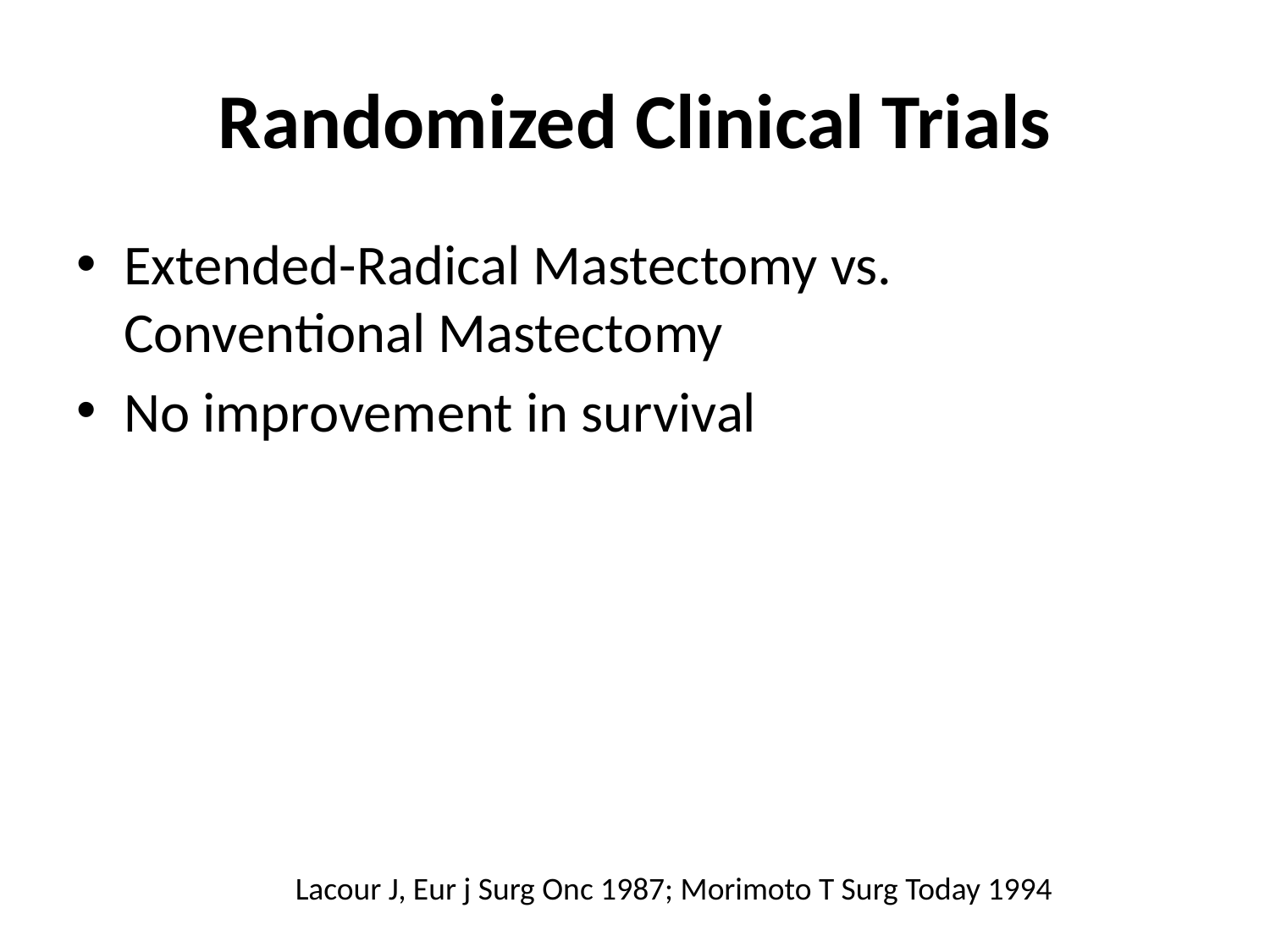

# Randomized Clinical Trials
Extended-Radical Mastectomy vs. Conventional Mastectomy
No improvement in survival
Lacour J, Eur j Surg Onc 1987; Morimoto T Surg Today 1994